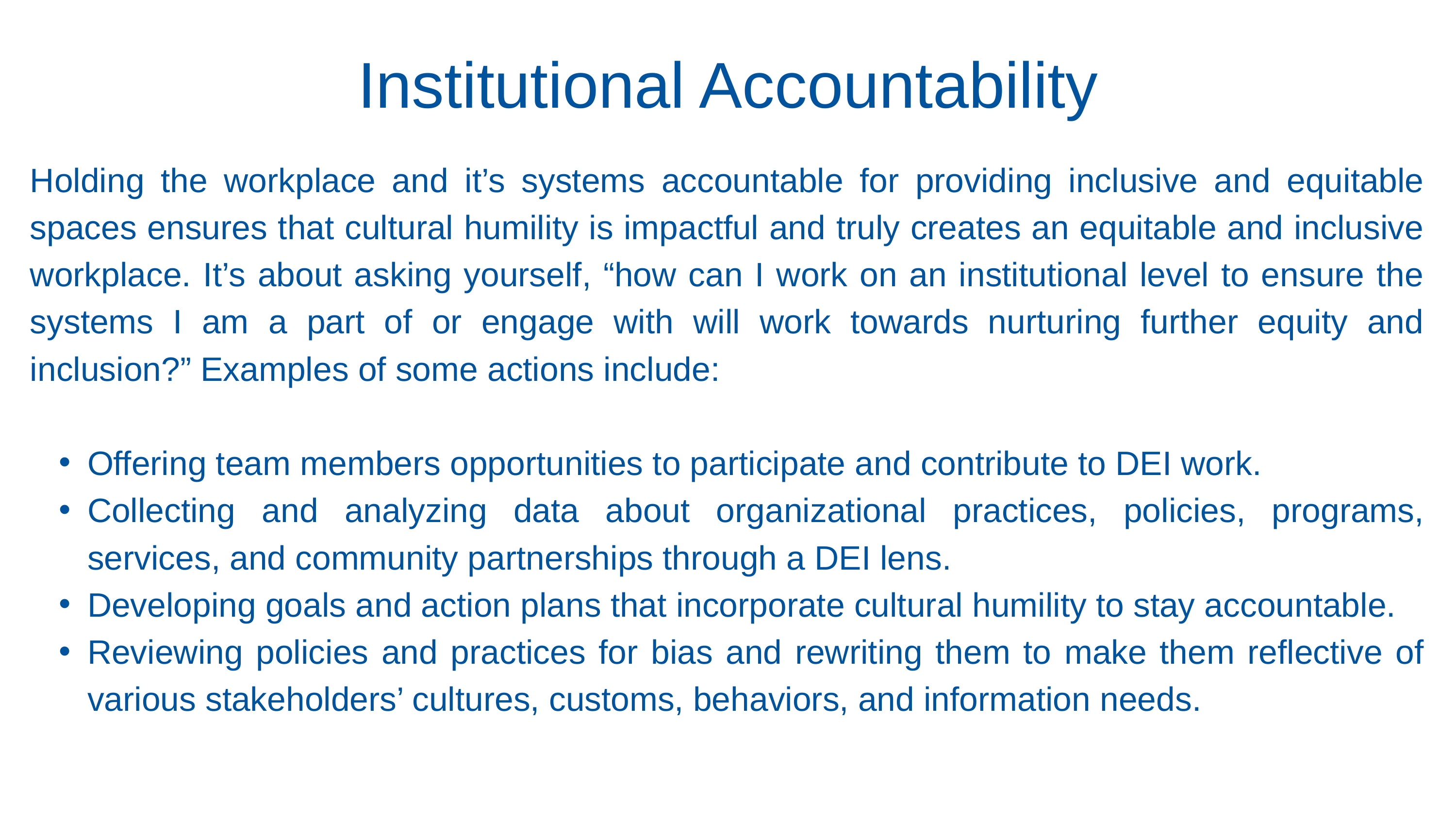

Institutional Accountability
Holding the workplace and it’s systems accountable for providing inclusive and equitable spaces ensures that cultural humility is impactful and truly creates an equitable and inclusive workplace. It’s about asking yourself, “how can I work on an institutional level to ensure the systems I am a part of or engage with will work towards nurturing further equity and inclusion?” Examples of some actions include:

Offering team members opportunities to participate and contribute to DEI work.
Collecting and analyzing data about organizational practices, policies, programs, services, and community partnerships through a DEI lens.
Developing goals and action plans that incorporate cultural humility to stay accountable.
Reviewing policies and practices for bias and rewriting them to make them reflective of various stakeholders’ cultures, customs, behaviors, and information needs.